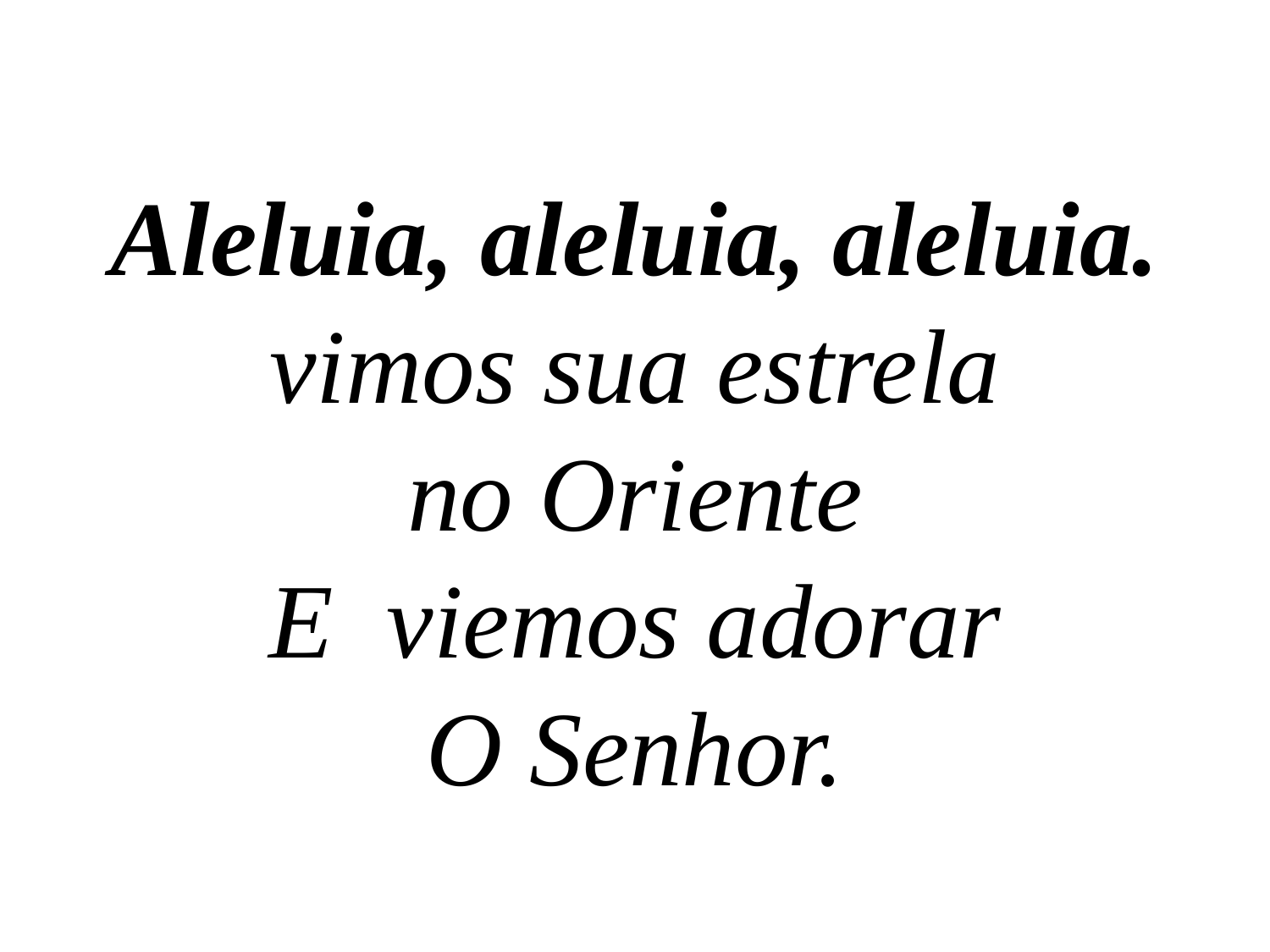

Aleluia, aleluia, aleluia.
vimos sua estrela
no Oriente
E  viemos adorar
O Senhor.